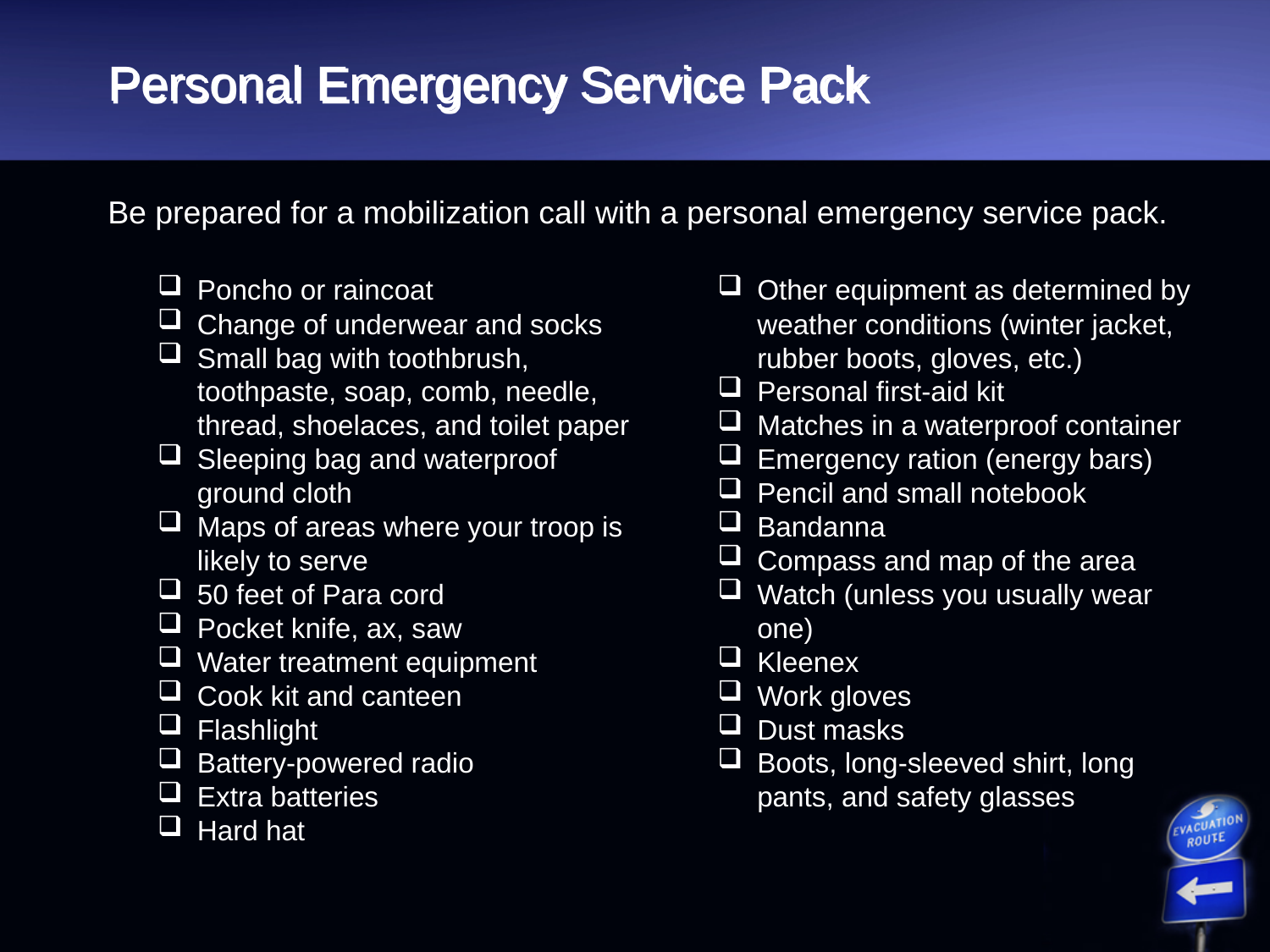

# Personal Emergency Service Pack
Be prepared for a mobilization call with a personal emergency service pack.
Poncho or raincoat
Change of underwear and socks
Small bag with toothbrush, toothpaste, soap, comb, needle, thread, shoelaces, and toilet paper
Sleeping bag and waterproof ground cloth
Maps of areas where your troop is likely to serve
50 feet of Para cord
Pocket knife, ax, saw
Water treatment equipment
Cook kit and canteen
Flashlight
Battery-powered radio
Extra batteries
Hard hat
Other equipment as determined by weather conditions (winter jacket, rubber boots, gloves, etc.)
Personal first-aid kit
Matches in a waterproof container
Emergency ration (energy bars)
Pencil and small notebook
Bandanna
Compass and map of the area
Watch (unless you usually wear one)
Kleenex
Work gloves
Dust masks
Boots, long-sleeved shirt, long pants, and safety glasses